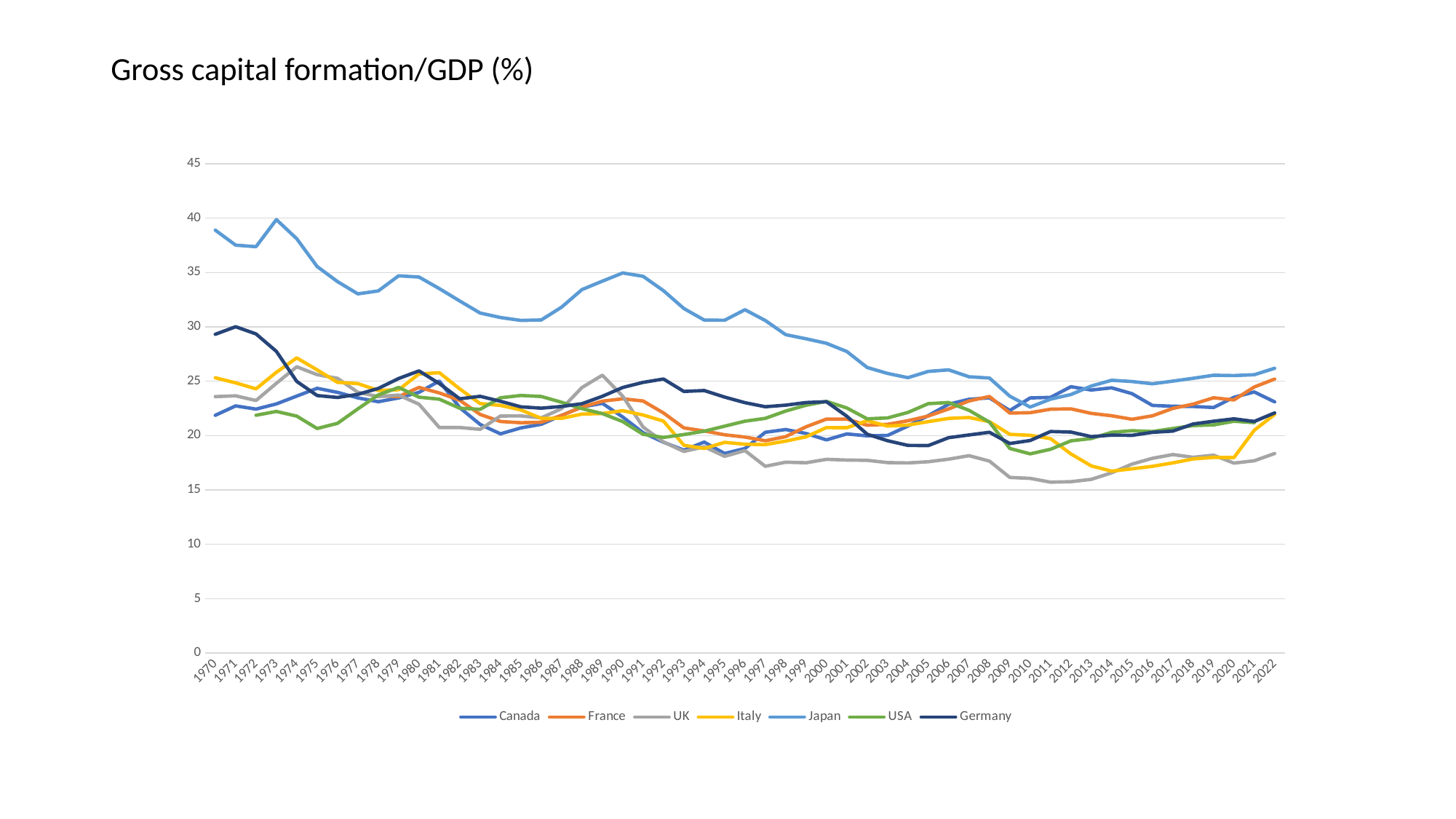

# Gross capital formation/GDP (%)

### Chart

| Category |  |  |  |  |  |  |  |
|---|---|---|---|---|---|---|---|
| 1970 | 21.8616853942217 | None | 23.5832932361205 | 25.3149573128713 | 38.893717805014 | None | 29.3125957431165 |
| 1971 | 22.7295779335507 | None | 23.654748603352 | 24.8488284874317 | 37.5119528972043 | None | 30.0099663572149 |
| 1972 | 22.4318724579734 | None | 23.2216372292591 | 24.2960282521221 | 37.3719521580251 | 21.8686430408644 | 29.3476149654084 |
| 1973 | 22.9113433004355 | None | 24.807688882103 | 25.8215614953167 | 39.8603679233713 | 22.2178569023191 | 27.7446044803334 |
| 1974 | 23.6315356827485 | None | 26.3281675606409 | 27.1425234514836 | 38.1004327174275 | 21.7895826093372 | 24.9794300916404 |
| 1975 | 24.3456511615388 | None | 25.6053699873712 | 26.0419741371867 | 35.5469316288033 | 20.6487728677717 | 23.6838607345355 |
| 1976 | 23.9766333393372 | None | 25.2654020857474 | 24.8954293274541 | 34.1582741179935 | 21.1247712729501 | 23.5048260284438 |
| 1977 | 23.4646429989749 | None | 23.9790081954169 | 24.7812408635259 | 33.0350032486065 | 22.4539418760261 | 23.7890687358948 |
| 1978 | 23.113488390907 | 23.6581224040205 | 23.5851475482836 | 24.1471060810509 | 33.3030030011091 | 23.7350415610825 | 24.3345584958119 |
| 1979 | 23.462160639999 | 23.5870520579594 | 23.7206977563159 | 24.2174036611227 | 34.6933585974551 | 24.426633395919 | 25.2489284936765 |
| 1980 | 23.9746310099537 | 24.4279168603493 | 22.8842486743975 | 25.6658712043894 | 34.5792009322236 | 23.5318780936035 | 25.9487152904367 |
| 1981 | 25.019681939852 | 23.9185466239203 | 20.737629373618 | 25.7831475121231 | 33.5121527923183 | 23.3473784713074 | 24.7817586995886 |
| 1982 | 22.5685955778361 | 23.244975588279 | 20.7402925234215 | 24.2928094645339 | 32.3768853100865 | 22.5161037374069 | 23.3813610698018 |
| 1983 | 21.0234123555716 | 21.9407174656271 | 20.5748071987393 | 22.9417977897588 | 31.2712423400027 | 22.4112406089314 | 23.6124370187731 |
| 1984 | 20.1597018091457 | 21.2944288078299 | 21.7942489609334 | 22.7778441512236 | 30.8595035531102 | 23.4759002410583 | 23.1543130252463 |
| 1985 | 20.7064818499801 | 21.1809858662327 | 21.8082229292513 | 22.3585243953598 | 30.5901991008689 | 23.6853416437369 | 22.6435828288359 |
| 1986 | 21.0365911550804 | 21.2262274796341 | 21.6315558198537 | 21.5810867097491 | 30.6351586350164 | 23.5971413417369 | 22.5208072266239 |
| 1987 | 21.8600261867618 | 21.855340585035 | 22.4766815435395 | 21.5834946847911 | 31.8124804097805 | 23.0610590880116 | 22.677544547075 |
| 1988 | 22.6287059694302 | 22.6192830855531 | 24.4202716198495 | 21.9784394302127 | 33.42797420356 | 22.4748579091359 | 22.9305287952589 |
| 1989 | 22.9614088588238 | 23.1650923007338 | 25.5512887635213 | 22.0248687401016 | 34.1982325631052 | 22.0229262015251 | 23.6112020552478 |
| 1990 | 21.7046416899472 | 23.3826524897821 | 23.6217682113719 | 22.2922244166338 | 34.9561918173421 | 21.2852817238692 | 24.4226750879235 |
| 1991 | 20.2636750060205 | 23.1785143422445 | 20.7826648311794 | 21.8894534056217 | 34.6463882443268 | 20.1170193089492 | 24.8909698574852 |
| 1992 | 19.3853036317779 | 22.0809685026212 | 19.4053346623622 | 21.3301227209212 | 33.3255315958467 | 19.8271651099707 | 25.2011679964279 |
| 1993 | 18.6566394971066 | 20.7063362048963 | 18.5373179753975 | 19.102922761703 | 31.6846376733457 | 20.090153048184 | 24.0562228352438 |
| 1994 | 19.3942462612315 | 20.42357316545 | 18.9647269979978 | 18.8096191430563 | 30.6213094478722 | 20.4037991908043 | 24.1414008909295 |
| 1995 | 18.347300032106 | 20.0740720675908 | 18.0879150549689 | 19.3725997811065 | 30.6058604694855 | 20.8645990856506 | 23.5390396968241 |
| 1996 | 18.8067696787985 | 19.8601575064723 | 18.6136596655139 | 19.1971833665799 | 31.5756660152016 | 21.3203021086514 | 23.0273032924252 |
| 1997 | 20.3001450002481 | 19.519375731468 | 17.1717161122503 | 19.1656795812139 | 30.583719409639 | 21.5828300395015 | 22.6506386558907 |
| 1998 | 20.5549158514426 | 19.901161036056 | 17.5451001050575 | 19.4871415273624 | 29.2825836621016 | 22.2552516782792 | 22.7982247991978 |
| 1999 | 20.190352975493 | 20.8092939395389 | 17.4937311166664 | 19.8808492025908 | 28.9020639123722 | 22.7876776867312 | 23.038679666712 |
| 2000 | 19.5993356617119 | 21.5142856176682 | 17.8093703213803 | 20.7308035220576 | 28.4871419080841 | 23.1462885256504 | 23.1143289285901 |
| 2001 | 20.1517646904638 | 21.5133272656352 | 17.742848791809 | 20.7210700595214 | 27.7309731011096 | 22.5385071620869 | 21.7781951080302 |
| 2002 | 19.974918048031 | 20.9533268380915 | 17.7182381976752 | 21.3633992710583 | 26.2604182019213 | 21.5398908373713 | 20.1217858897603 |
| 2003 | 20.0124009557343 | 21.0348409790846 | 17.5107721797234 | 20.8753150872177 | 25.7133538154767 | 21.6226206280687 | 19.5233250586687 |
| 2004 | 20.8745968478518 | 21.3646678822243 | 17.4777357657468 | 20.9641270271889 | 25.3239274810451 | 22.1277420778003 | 19.0910135601011 |
| 2005 | 21.8374293828034 | 21.7973786811861 | 17.5910760257916 | 21.2816542297842 | 25.9010440257525 | 22.9346369798954 | 19.0766985242384 |
| 2006 | 22.8852031372989 | 22.4507629517285 | 17.8282761722184 | 21.5803728092491 | 26.0446863446433 | 23.038167049868 | 19.8028996930921 |
| 2007 | 23.3389957278501 | 23.1826657600857 | 18.1470468466054 | 21.6605572887168 | 25.4051268567059 | 22.3230160837388 | 20.0565301754316 |
| 2008 | 23.4690170424371 | 23.5961011453638 | 17.6488453815261 | 21.2778792005419 | 25.2928155191183 | 21.235478492072 | 20.3029660434559 |
| 2009 | 22.3069697467248 | 22.0675038808689 | 16.1458985719285 | 20.1105159917297 | 23.624293447427 | 18.8101380427197 | 19.2675397529572 |
| 2010 | 23.4612369646456 | 22.1054193151969 | 16.0572887557948 | 20.0242242282747 | 22.6196594231882 | 18.3139445259228 | 19.5425050694119 |
| 2011 | 23.5104953995433 | 22.4238705499354 | 15.7116306485664 | 19.7138715145081 | 23.3511623002885 | 18.7369868048565 | 20.3708475029329 |
| 2012 | 24.4941864760659 | 22.4581147872179 | 15.7563538861479 | 18.3090594460448 | 23.7736492973571 | 19.5126025510627 | 20.3210930641713 |
| 2013 | 24.1872120842224 | 22.0418677784553 | 15.967790919415 | 17.2045869688649 | 24.5565269630113 | 19.7224267146325 | 19.9014708236257 |
| 2014 | 24.3893293738975 | 21.8196872681433 | 16.5723318052911 | 16.7221680938053 | 25.0845490939861 | 20.2999539885525 | 20.0402742337135 |
| 2015 | 23.8505819310485 | 21.4992776669917 | 17.3744593522088 | 16.9354670146283 | 24.9714561746572 | 20.4491637846805 | 20.0198269765843 |
| 2016 | 22.7723764559748 | 21.8153920386871 | 17.9048977101843 | 17.1709969673074 | 24.7606842913738 | 20.3728291968369 | 20.2983022515424 |
| 2017 | 22.6963325471202 | 22.4956708957959 | 18.2480328761545 | 17.4807761497111 | 25.0073498435107 | 20.64816197986 | 20.41148887719 |
| 2018 | 22.676090231483 | 22.8926343012712 | 17.9957849820471 | 17.8461369797931 | 25.2677675892842 | 20.9181415837661 | 21.0652067331263 |
| 2019 | 22.579977290439 | 23.4774279168128 | 18.193257505525 | 17.9892394088215 | 25.5475785734924 | 20.9787943031003 | 21.3161068590229 |
| 2020 | 23.5207253897735 | 23.2742493847699 | 17.4637692179017 | 17.9689169498588 | 25.5174533614898 | 21.3160163560088 | 21.5407215025869 |
| 2021 | 24.0091121437605 | 24.4671913954498 | 17.6809558688644 | 20.491174967192 | 25.5939930754581 | 21.1861974368404 | 21.2994512709229 |
| 2022 | 23.1013298498371 | 25.197833194144 | 18.3440468922699 | 21.9424909314464 | 26.1887469161203 | None | 22.0850131938372 |